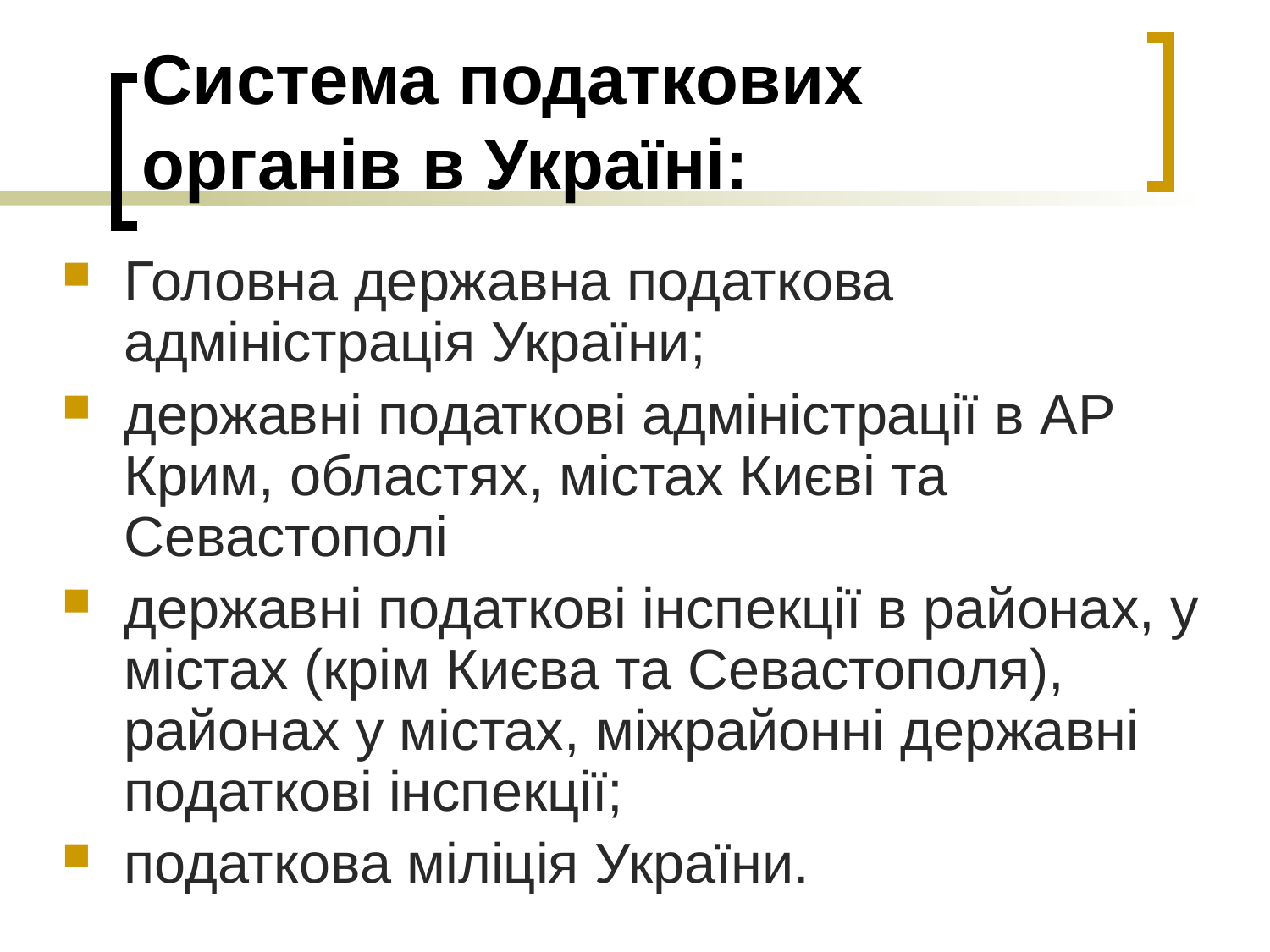

# Система податкових органів в Україні:
Головна державна податкова адміністрація України;
державні податкові адміністрації в АР Крим, областях, містах Києві та Севастополі
державні податкові інспекції в районах, у містах (крім Києва та Севастополя), районах у містах, міжрайонні державні податкові інспекції;
податкова міліція України.